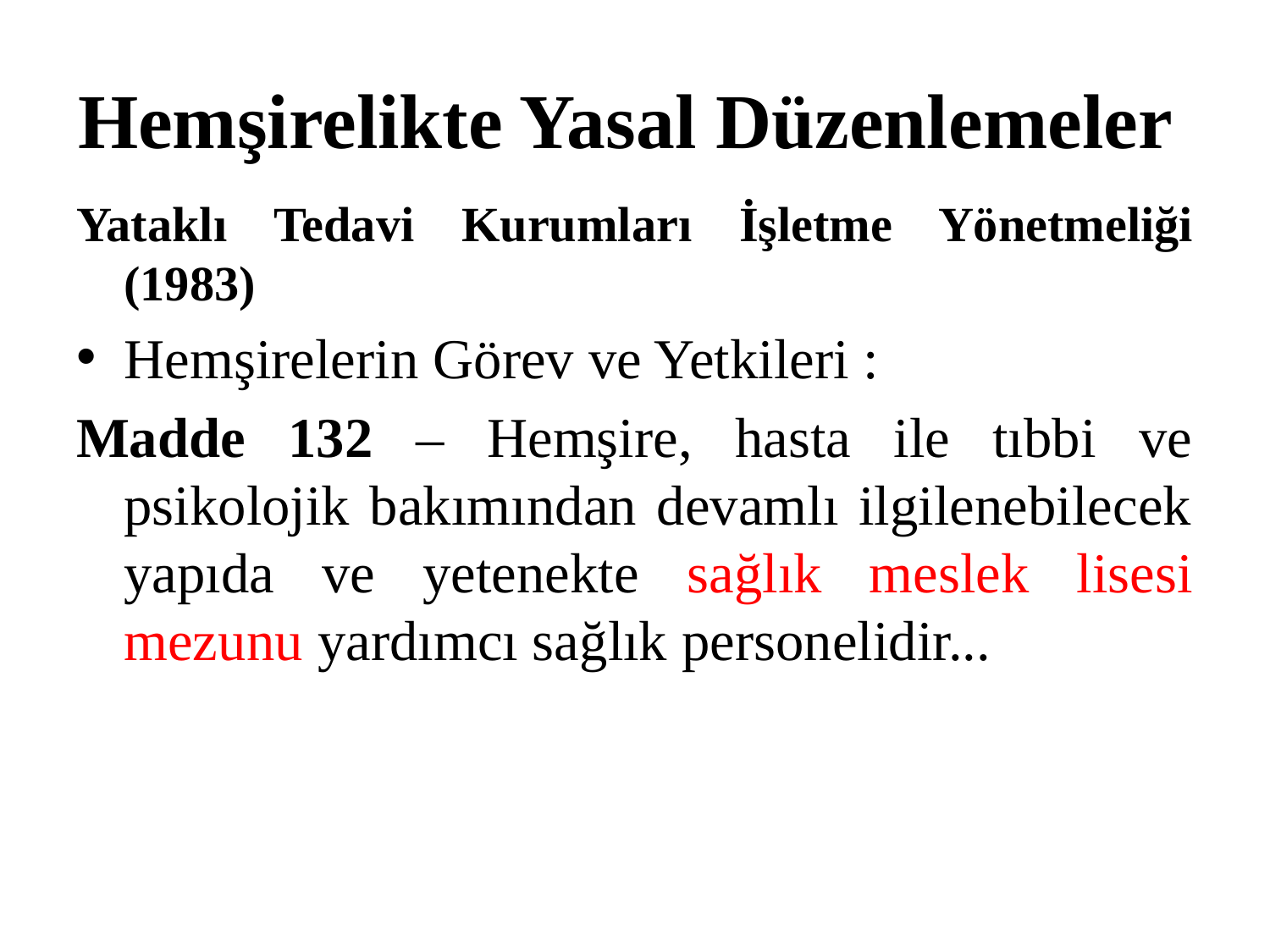

# Hemşirelikte Yasal Düzenlemeler
Yataklı Tedavi Kurumları İşletme Yönetmeliği (1983)
Hemşirelerin Görev ve Yetkileri :
Madde 132 – Hemşire, hasta ile tıbbi ve psikolojik bakımından devamlı ilgilenebilecek yapıda ve yetenekte sağlık meslek lisesi mezunu yardımcı sağlık personelidir...